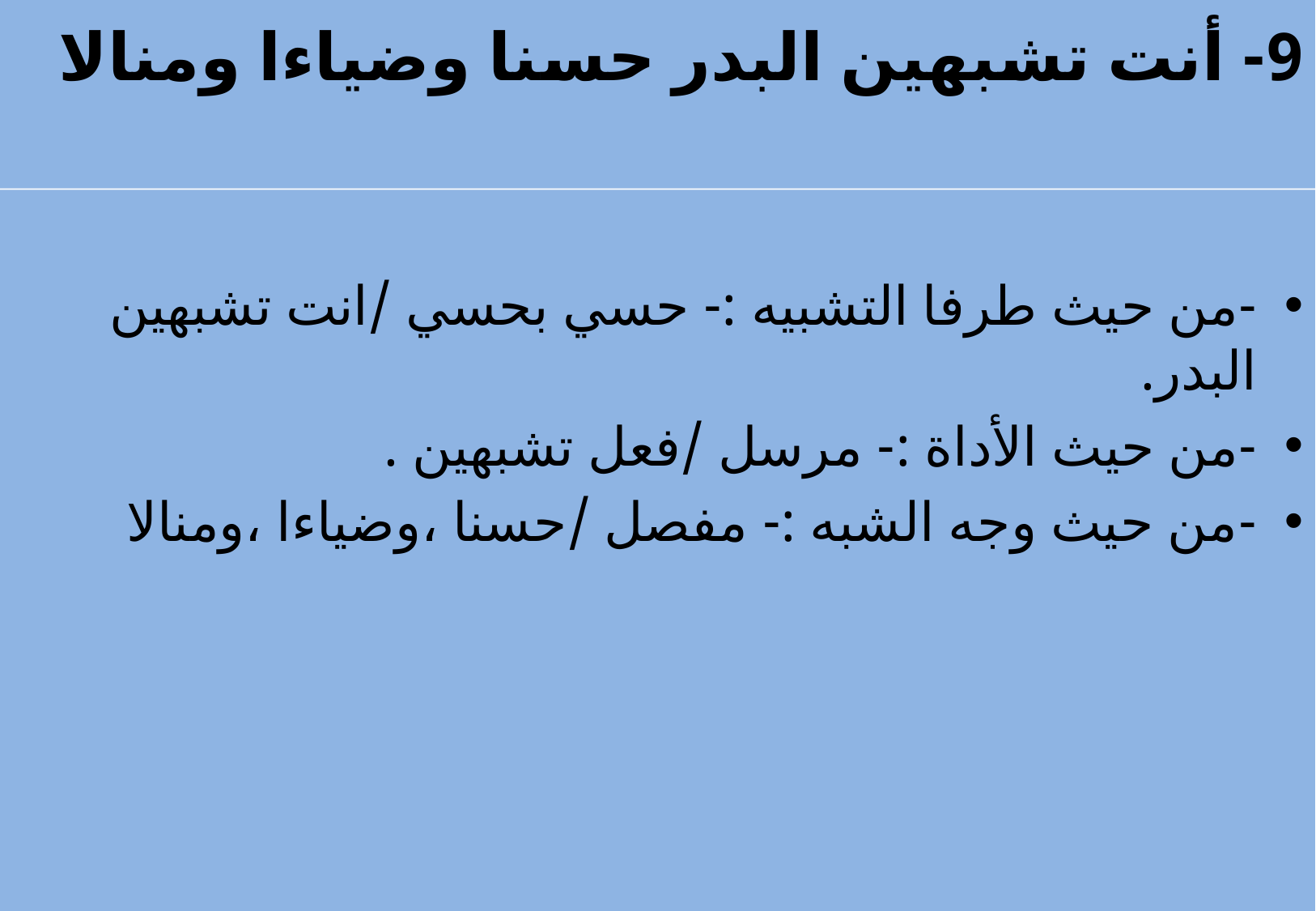

# 9- أنت تشبهين البدر حسنا وضياءا ومنالا

-من حيث طرفا التشبيه :- حسي بحسي /انت تشبهين البدر.
-من حيث الأداة :- مرسل /فعل تشبهين .
-من حيث وجه الشبه :- مفصل /حسنا ،وضياءا ،ومنالا